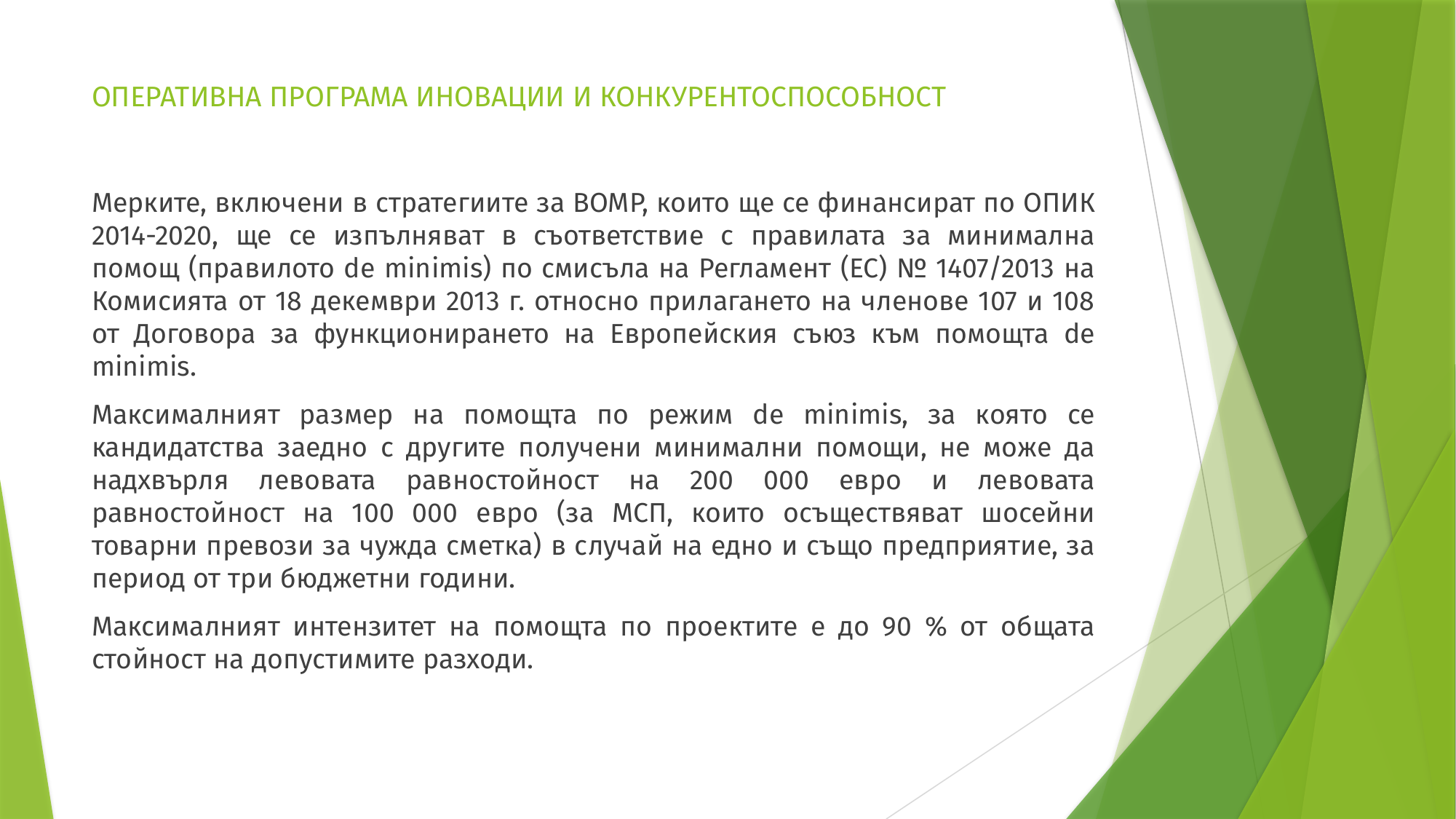

# ОПЕРАТИВНА ПРОГРАМА ИНОВАЦИИ И КОНКУРЕНТОСПОСОБНОСТ
Мерките, включени в стратегиите за ВОМР, които ще се финансират по ОПИК 2014-2020, ще се изпълняват в съответствие с правилата за минимална помощ (правилото de minimis) по смисъла на Регламент (ЕС) № 1407/2013 на Комисията от 18 декември 2013 г. относно прилагането на членове 107 и 108 от Договора за функционирането на Европейския съюз към помощта de minimis.
Максималният размер на помощта по режим de minimis, за която се кандидатства заедно с другите получени минимални помощи, не може да надхвърля левовата равностойност на 200 000 евро и левовата равностойност на 100 000 евро (за МСП, които осъществяват шосейни товарни превози за чужда сметка) в случай на едно и също предприятие, за период от три бюджетни години.
Максималният интензитет на помощта по проектите е до 90 % от общата стойност на допустимите разходи.